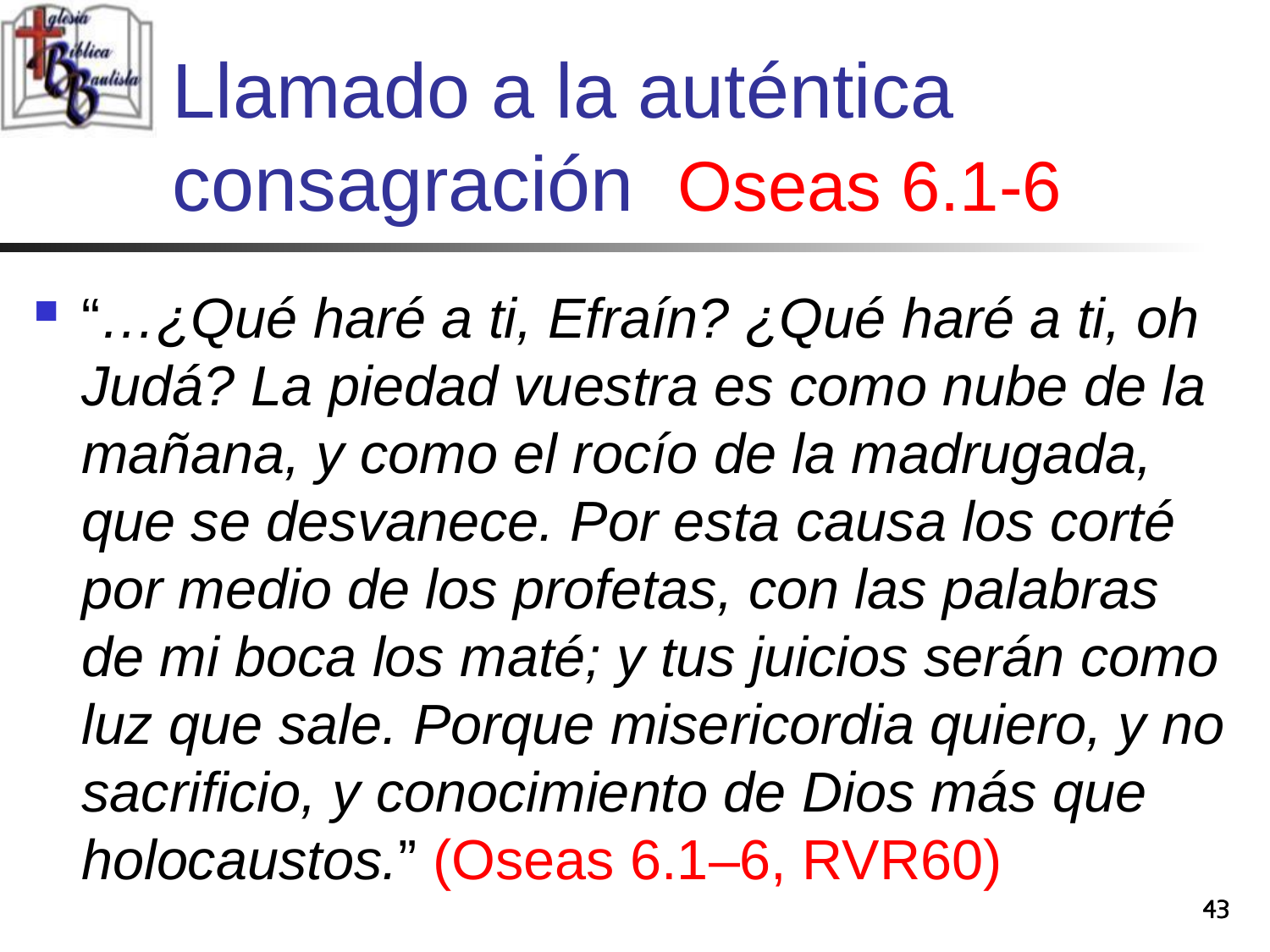

# Llamado a la auténtica consagración  Oseas 6.1-6
“…¿Qué haré a ti, Efraín? ¿Qué haré a ti, oh Judá? La piedad vuestra es como nube de la mañana, y como el rocío de la madrugada, que se desvanece. Por esta causa los corté por medio de los profetas, con las palabras de mi boca los maté; y tus juicios serán como luz que sale. Porque misericordia quiero, y no sacrificio, y conocimiento de Dios más que holocaustos.” (Oseas 6.1–6, RVR60)

43
43